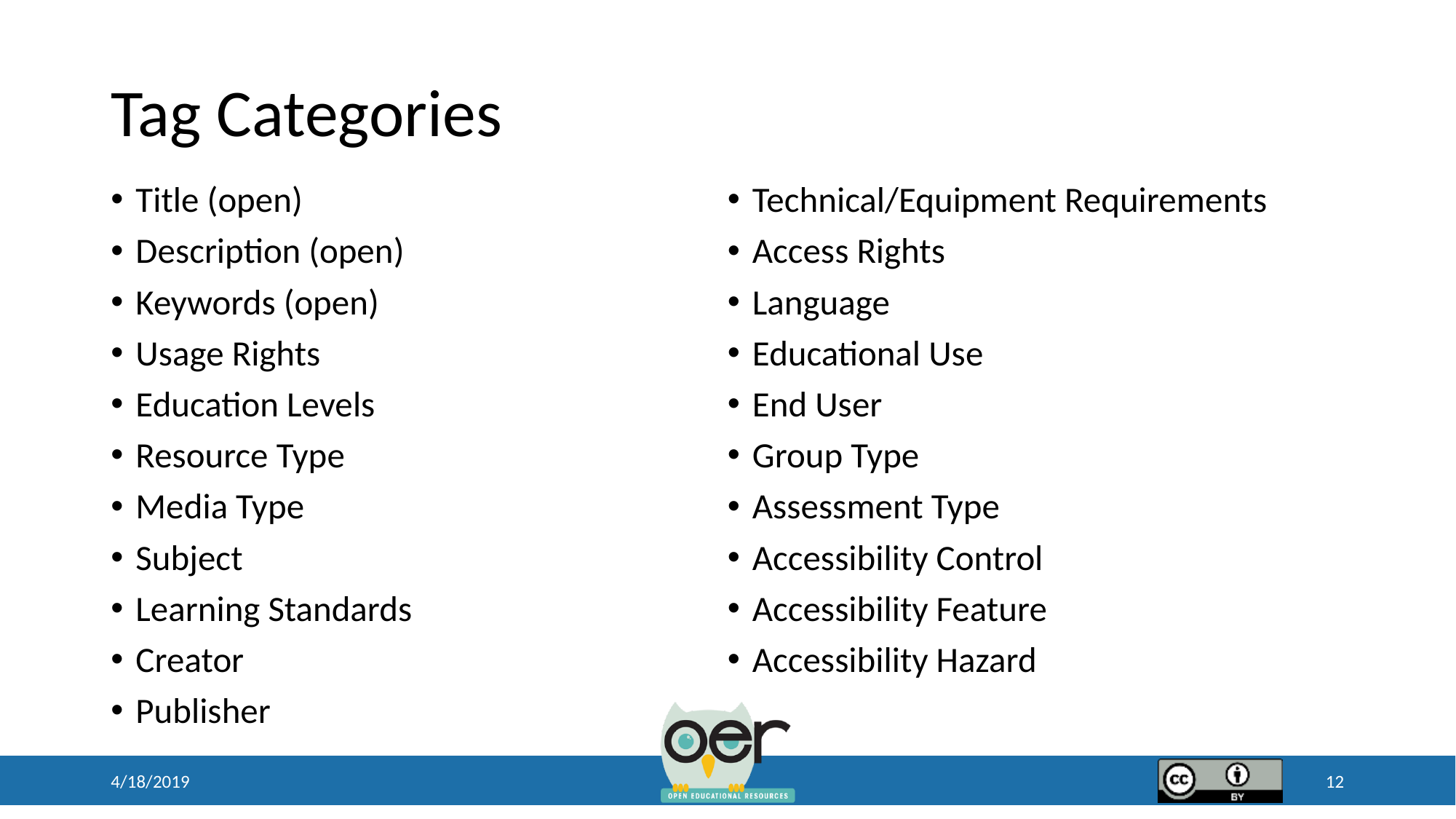

# Tag Categories
Title (open)
Description (open)
Keywords (open)
Usage Rights
Education Levels
Resource Type
Media Type
Subject
Learning Standards
Creator
Publisher
Technical/Equipment Requirements
Access Rights
Language
Educational Use
End User
Group Type
Assessment Type
Accessibility Control
Accessibility Feature
Accessibility Hazard

4/18/2019
12